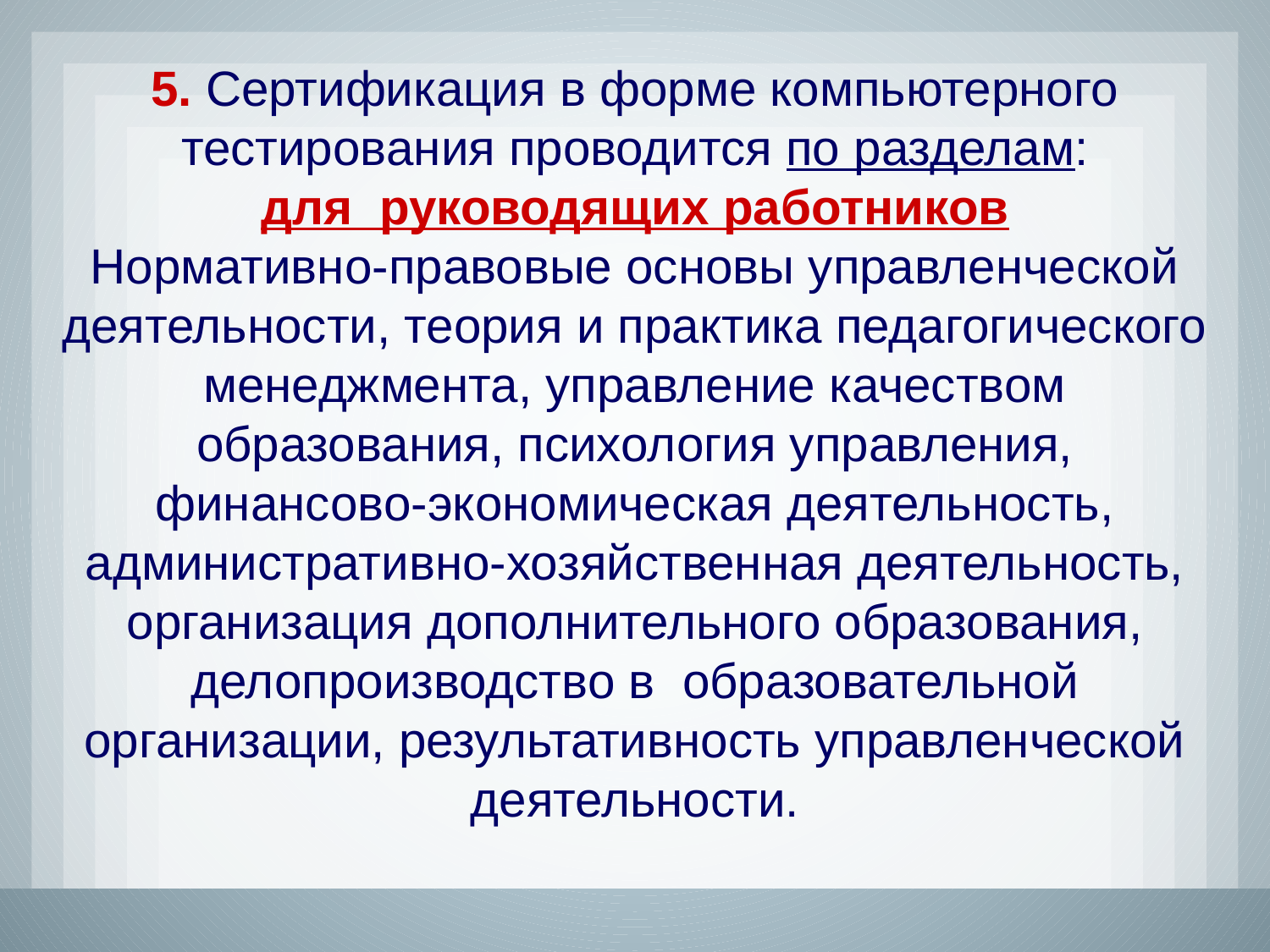

5. Сертификация в форме компьютерного тестирования проводится по разделам:
для  руководящих работников
Нормативно-правовые основы управленческой деятельности, теория и практика педагогического менеджмента, управление качеством образования, психология управления, финансово-экономическая деятельность, административно-хозяйственная деятельность, организация дополнительного образования, делопроизводство в  образовательной организации, результативность управленческой деятельности.